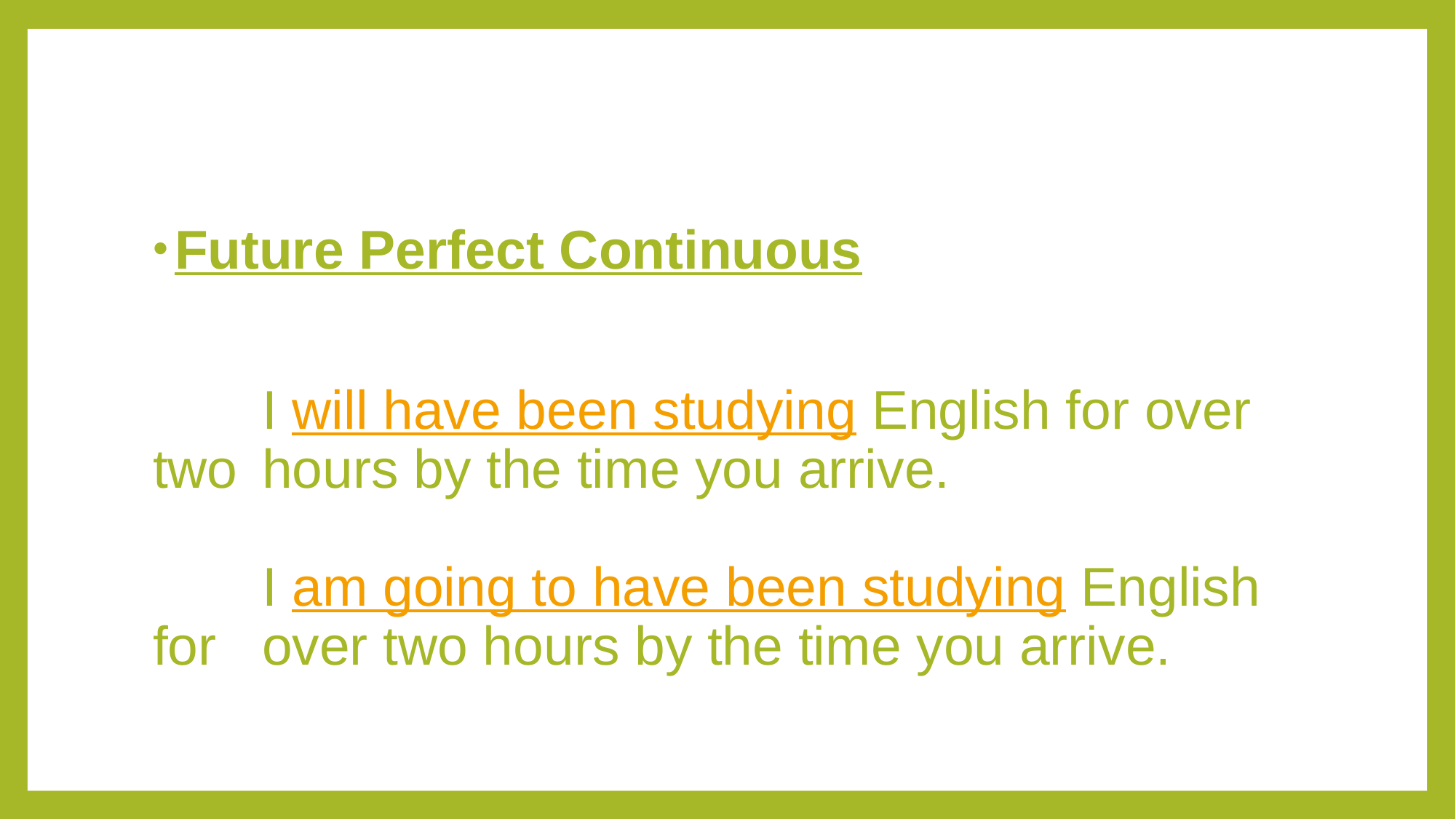

#
Future Perfect Continuous

	I will have been studying English for over two 	hours by the time you arrive.
	I am going to have been studying English for 	over two hours by the time you arrive.